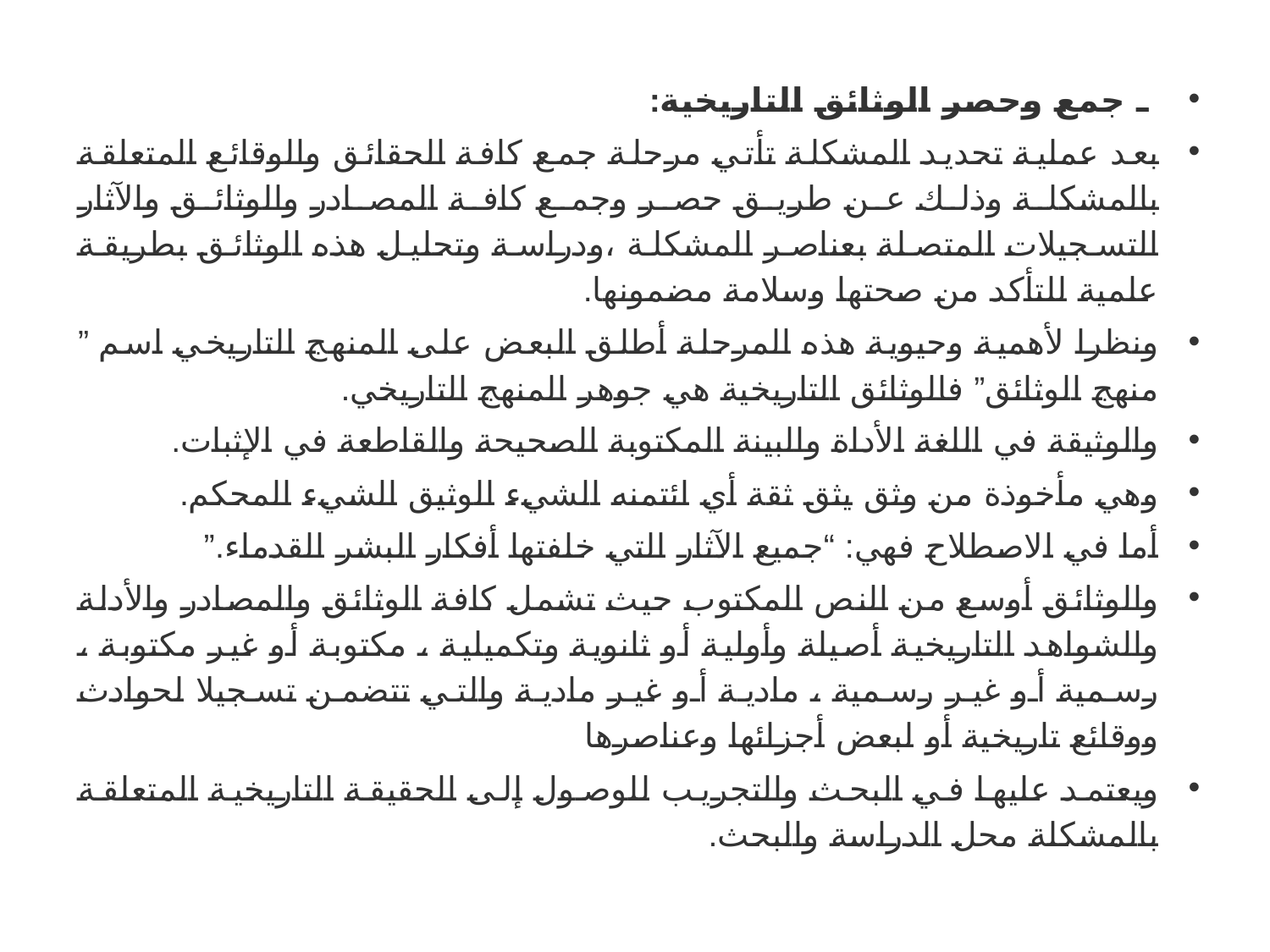

ـ جمع وحصر الوثائق التاريخية:
بعد عملية تحديد المشكلة تأتي مرحلة جمع كافة الحقائق والوقائع المتعلقة بالمشكلة وذلك عن طريق حصر وجمع كافة المصادر والوثائق والآثار التسجيلات المتصلة بعناصر المشكلة ،ودراسة وتحليل هذه الوثائق بطريقة علمية للتأكد من صحتها وسلامة مضمونها.
ونظرا لأهمية وحيوية هذه المرحلة أطلق البعض على المنهج التاريخي اسم ” منهج الوثائق” فالوثائق التاريخية هي جوهر المنهج التاريخي.
والوثيقة في اللغة الأداة والبينة المكتوبة الصحيحة والقاطعة في الإثبات.
وهي مأخوذة من وثق يثق ثقة أي ائتمنه الشيء الوثيق الشيء المحكم.
أما في الاصطلاح فهي: “جميع الآثار التي خلفتها أفكار البشر القدماء.”
والوثائق أوسع من النص المكتوب حيث تشمل كافة الوثائق والمصادر والأدلة والشواهد التاريخية أصيلة وأولية أو ثانوية وتكميلية ، مكتوبة أو غير مكتوبة ، رسمية أو غير رسمية ، مادية أو غير مادية والتي تتضمن تسجيلا لحوادث ووقائع تاريخية أو لبعض أجزائها وعناصرها
ويعتمد عليها في البحث والتجريب للوصول إلى الحقيقة التاريخية المتعلقة بالمشكلة محل الدراسة والبحث.